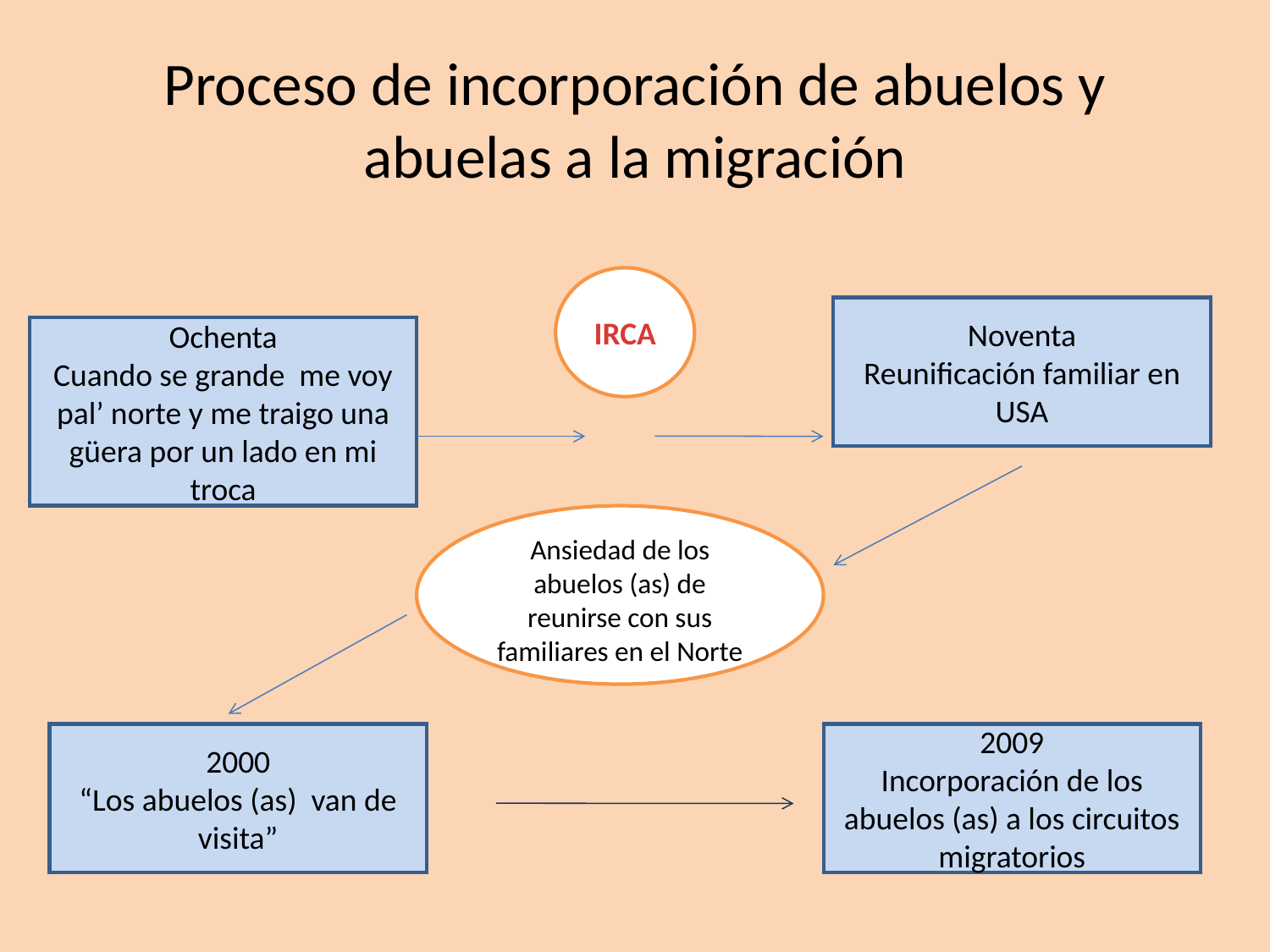

# Proceso de incorporación de abuelos y abuelas a la migración
IRCA
Noventa
Reunificación familiar en USA
Ochenta
Cuando se grande  me voy pal’ norte y me traigo una güera por un lado en mi troca

Ansiedad de los abuelos (as) de reunirse con sus familiares en el Norte

2000
“Los abuelos (as)  van de visita”
2009
Incorporación de los abuelos (as) a los circuitos migratorios